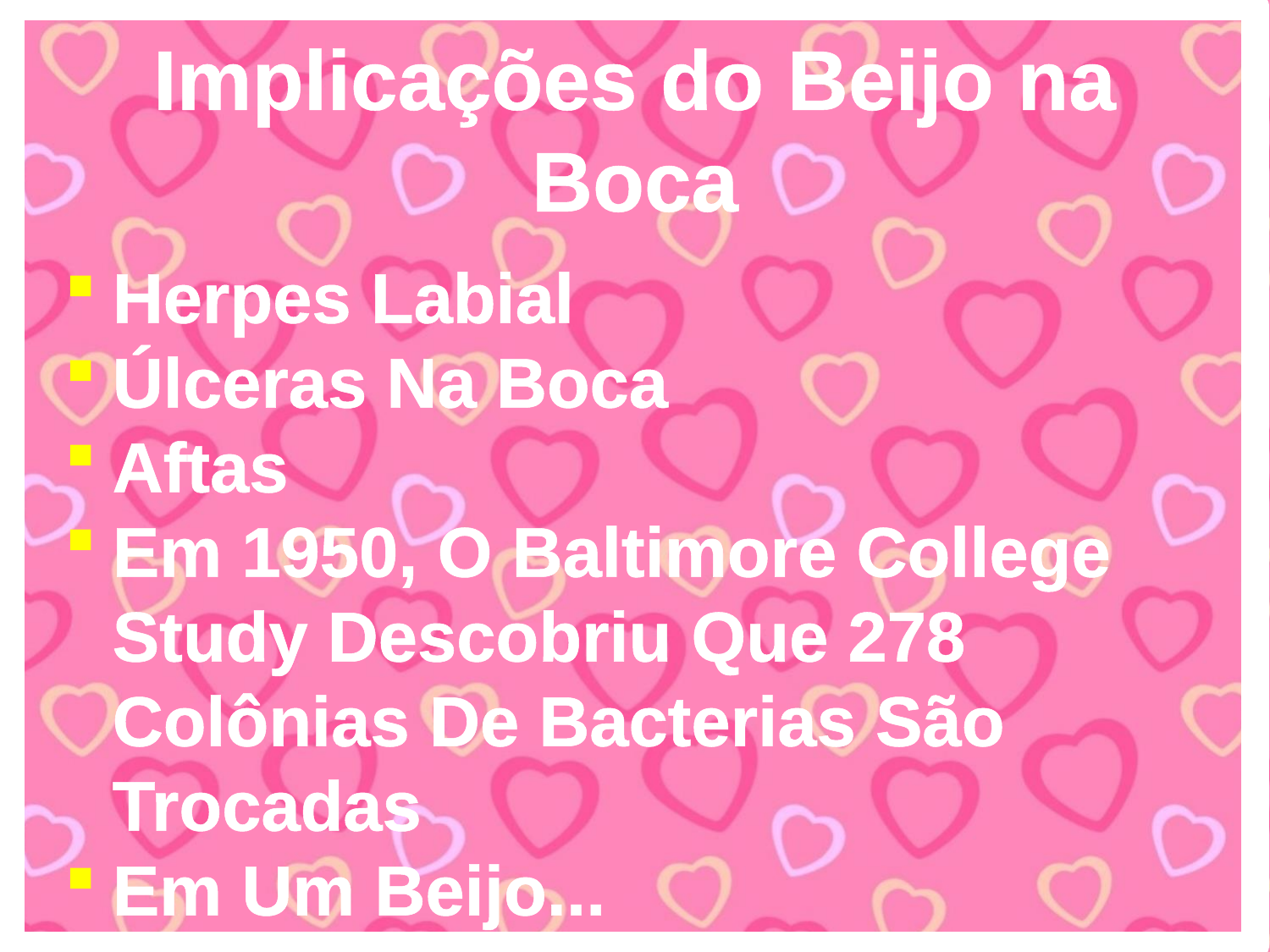

# Implicações do Beijo na Boca
Herpes Labial
Úlceras Na Boca
Aftas
Em 1950, O Baltimore College Study Descobriu Que 278 Colônias De Bacterias São Trocadas
Em Um Beijo...